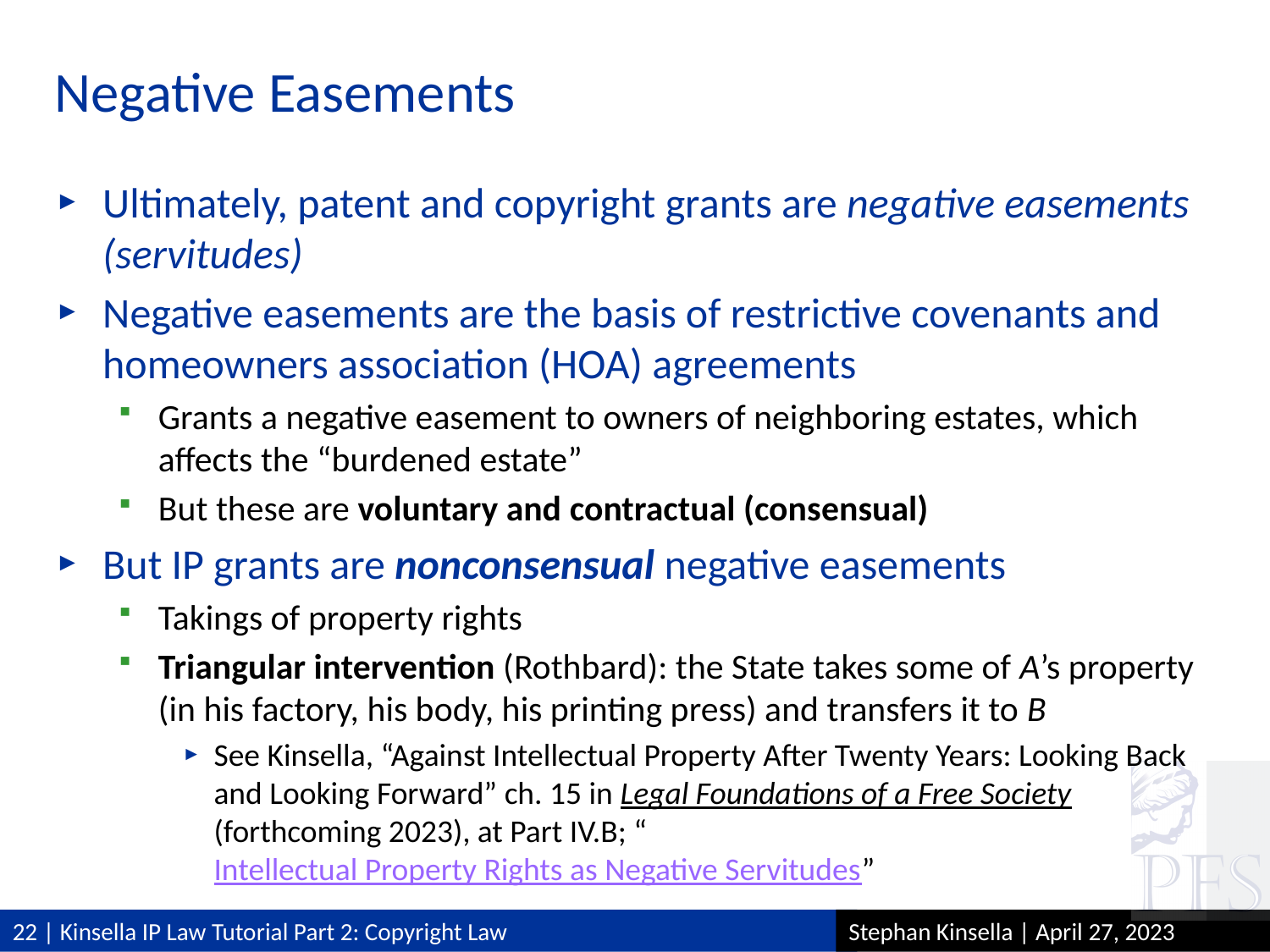

# Negative Easements
Ultimately, patent and copyright grants are negative easements (servitudes)
Negative easements are the basis of restrictive covenants and homeowners association (HOA) agreements
Grants a negative easement to owners of neighboring estates, which affects the “burdened estate”
But these are voluntary and contractual (consensual)
But IP grants are nonconsensual negative easements
Takings of property rights
Triangular intervention (Rothbard): the State takes some of A’s property (in his factory, his body, his printing press) and transfers it to B
See Kinsella, “Against Intellectual Property After Twenty Years: Looking Back and Looking Forward” ch. 15 in Legal Foundations of a Free Society (forthcoming 2023), at Part IV.B; “Intellectual Property Rights as Negative Servitudes”